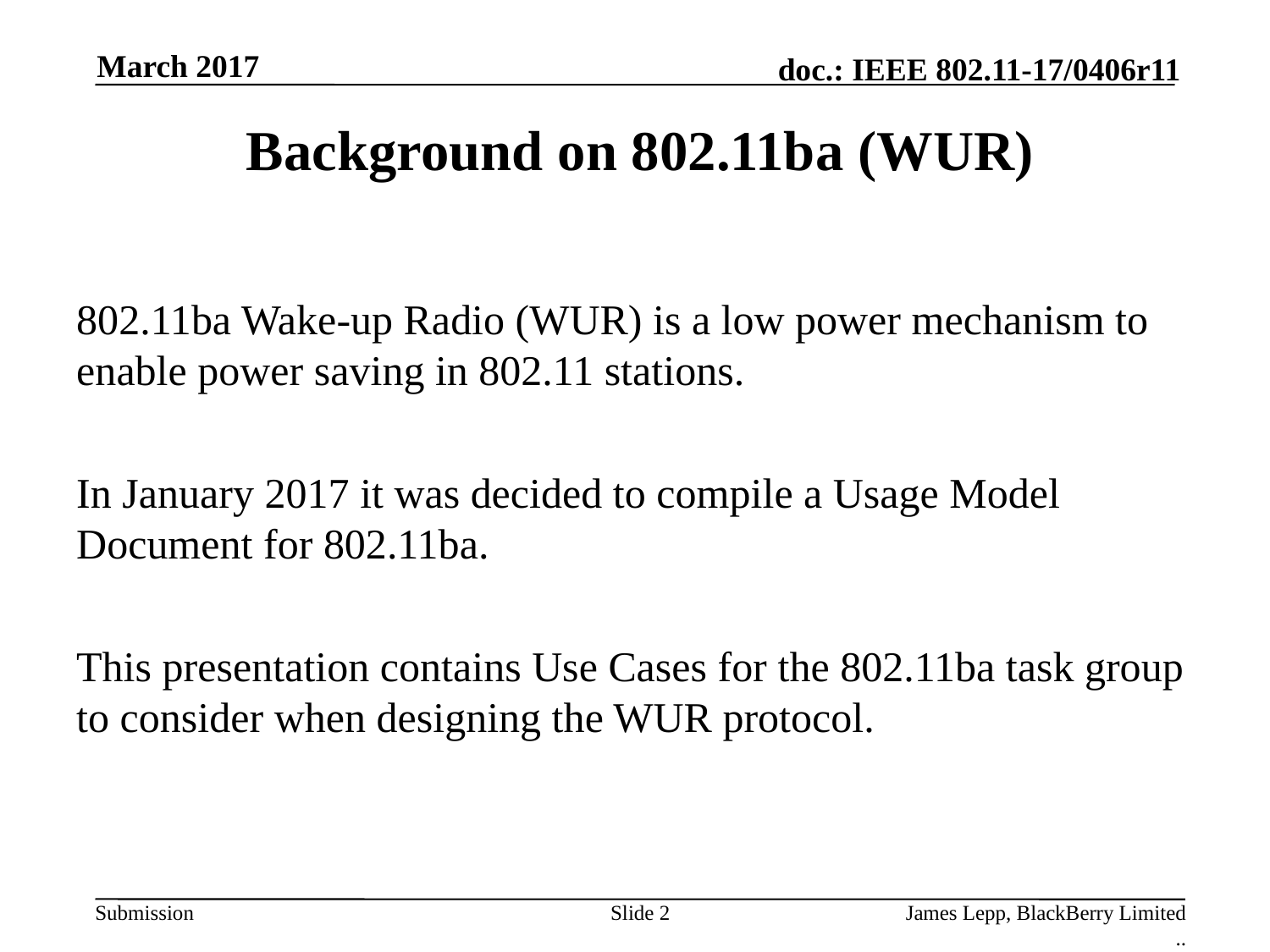

March 2017
# Background on 802.11ba (WUR)
802.11ba Wake-up Radio (WUR) is a low power mechanism to enable power saving in 802.11 stations.

In January 2017 it was decided to compile a Usage Model Document for 802.11ba.

This presentation contains Use Cases for the 802.11ba task group to consider when designing the WUR protocol.
Slide 2
James Lepp, BlackBerry Limited
..
.